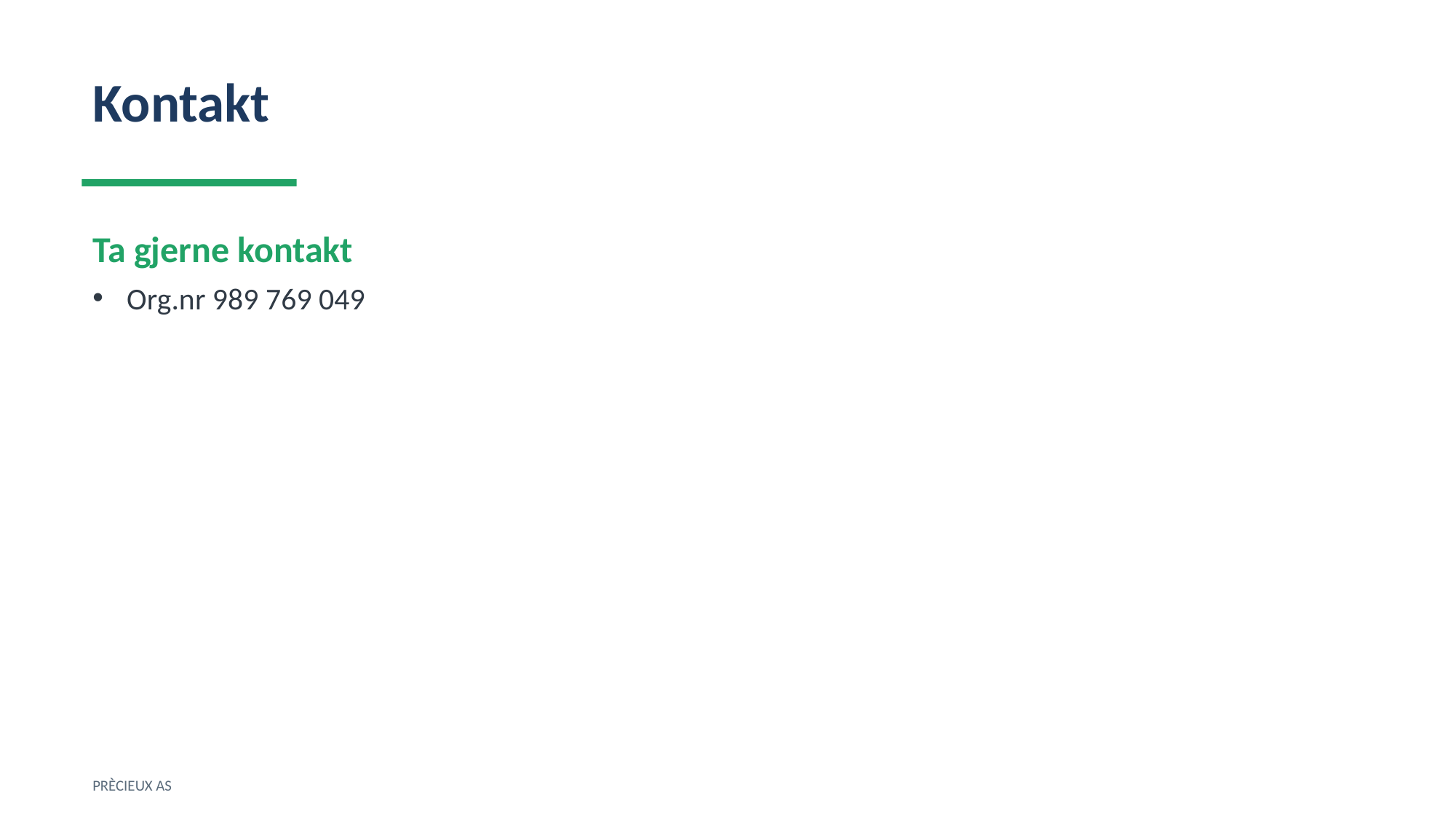

Kontakt

Ta gjerne kontakt
Org.nr 989 769 049
PRÈCIEUX AS